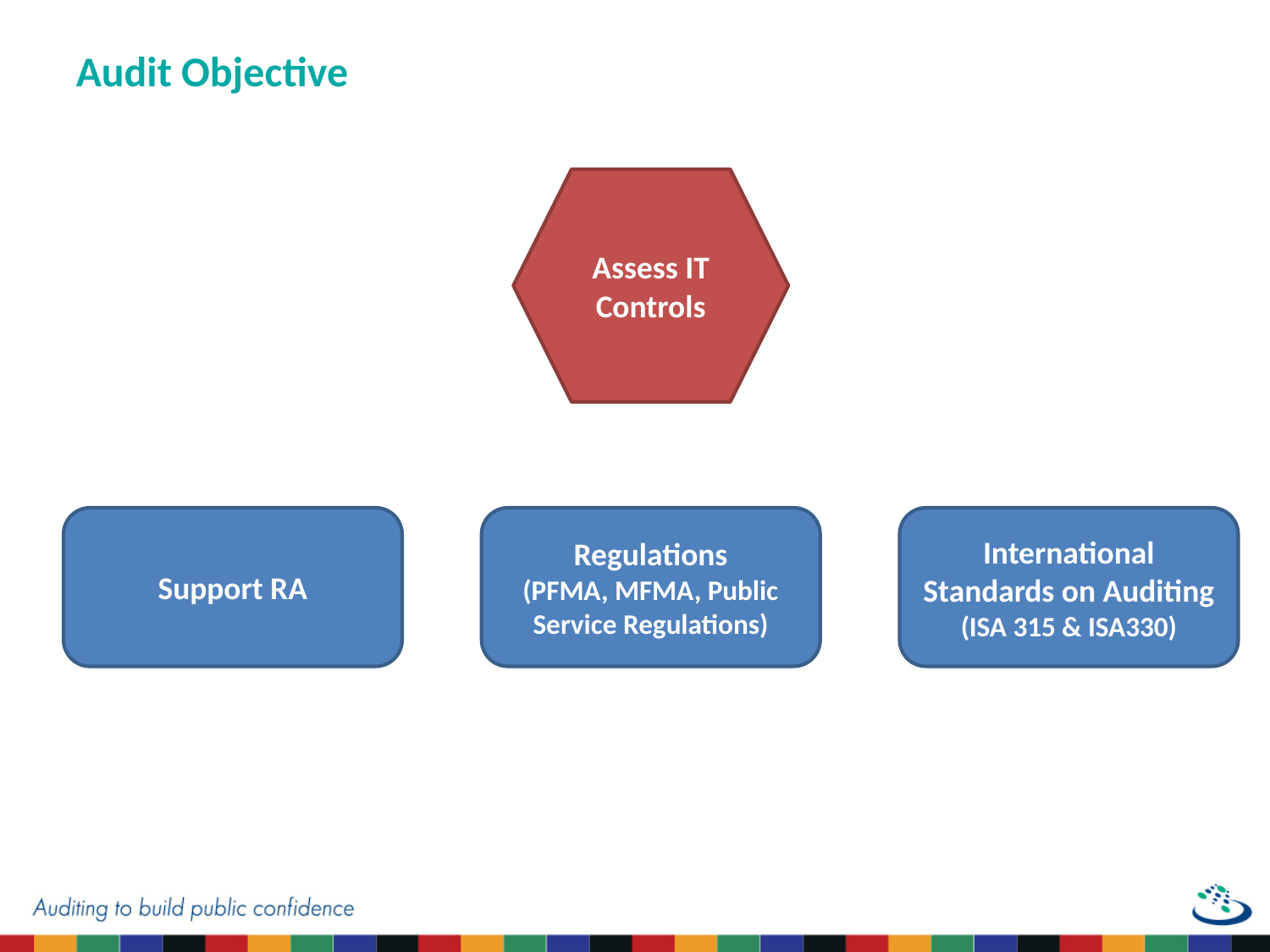

# Audit Objective
Assess IT Controls
Support RA
Regulations
(PFMA, MFMA, Public Service Regulations)
International Standards on Auditing
(ISA 315 & ISA330)